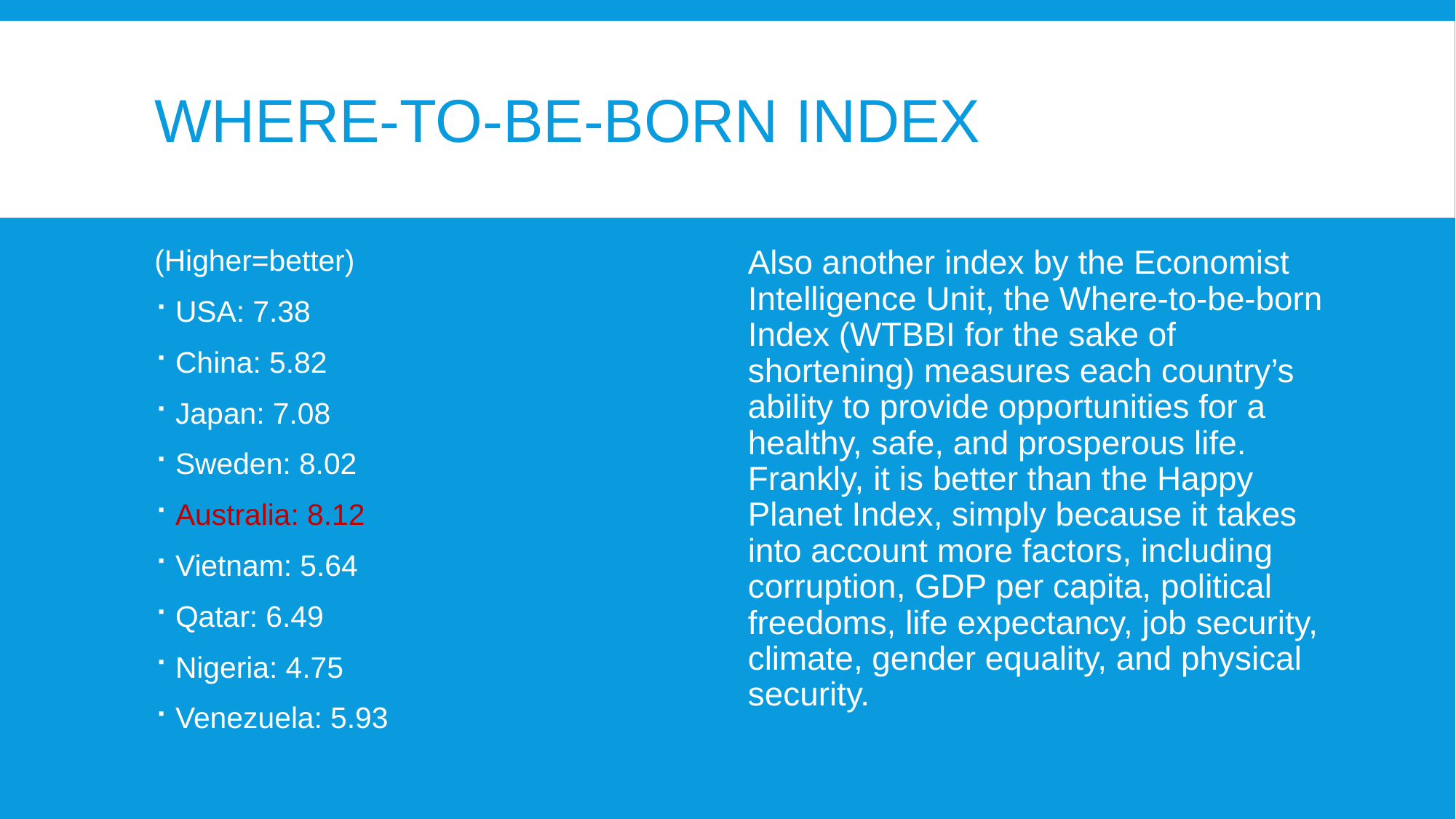

# Where-to-be-born index
(Higher=better)
USA: 7.38
China: 5.82
Japan: 7.08
Sweden: 8.02
Australia: 8.12
Vietnam: 5.64
Qatar: 6.49
Nigeria: 4.75
Venezuela: 5.93

Also another index by the Economist Intelligence Unit, the Where-to-be-born Index (WTBBI for the sake of shortening) measures each country’s ability to provide opportunities for a healthy, safe, and prosperous life. Frankly, it is better than the Happy Planet Index, simply because it takes into account more factors, including corruption, GDP per capita, political freedoms, life expectancy, job security, climate, gender equality, and physical security.